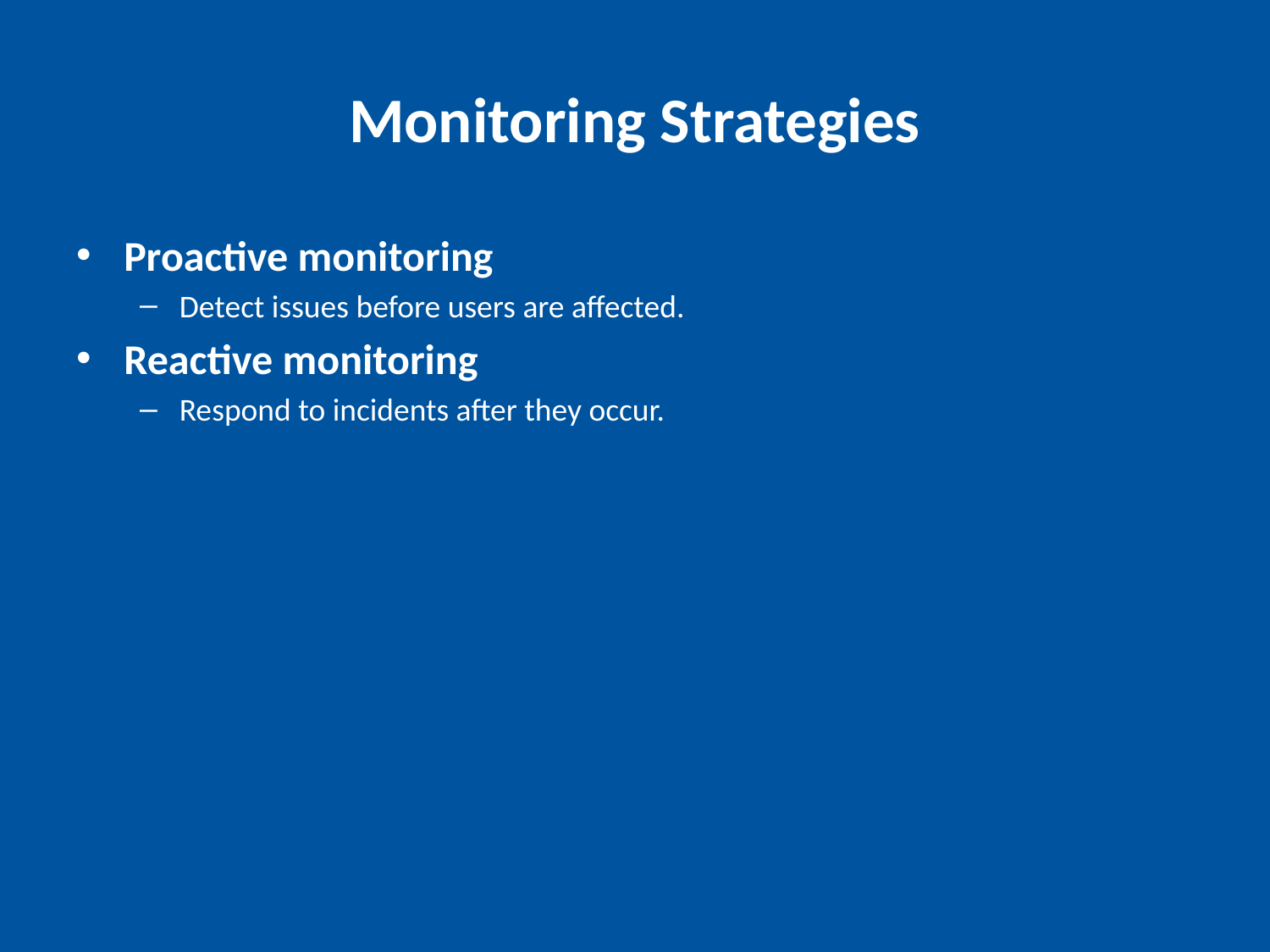

# Monitoring Strategies
Proactive monitoring
Detect issues before users are affected.
Reactive monitoring
Respond to incidents after they occur.